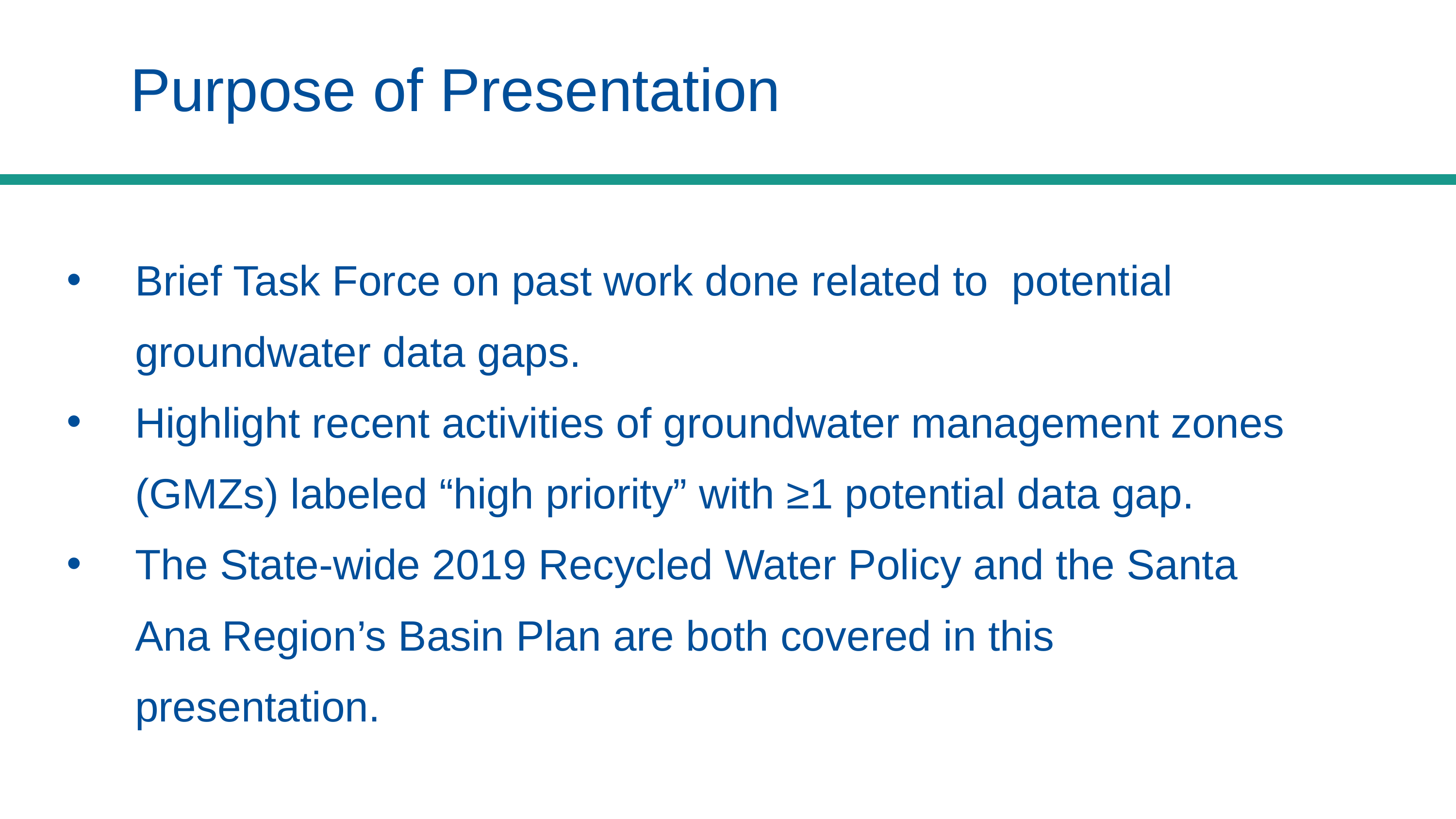

Purpose of Presentation

Brief Task Force on past work done related to  potential groundwater data gaps.
Highlight recent activities of groundwater management zones (GMZs) labeled “high priority” with ≥1 potential data gap.
The State-wide 2019 Recycled Water Policy and the Santa Ana Region’s Basin Plan are both covered in this presentation.